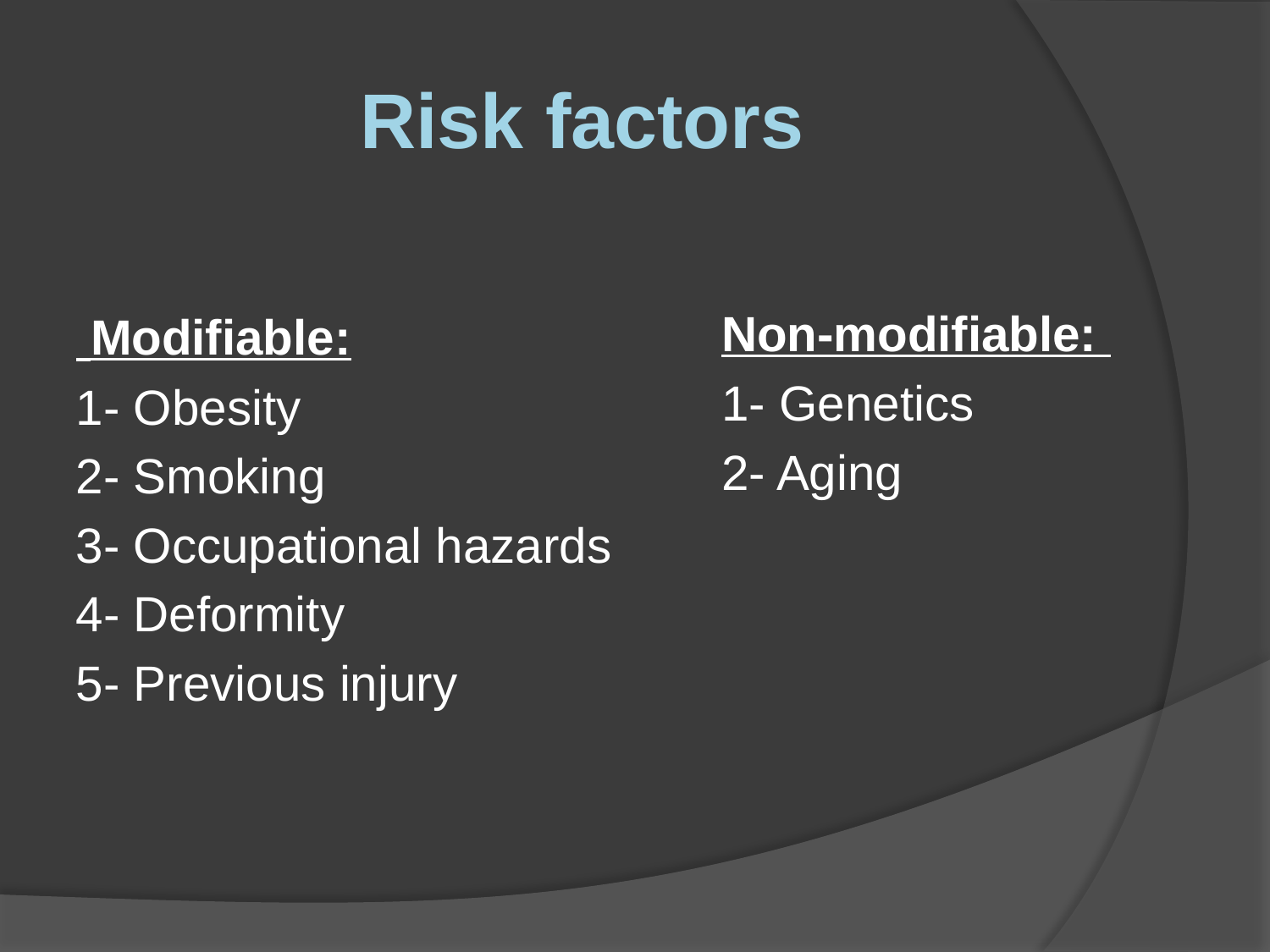

# Risk factors
 Modifiable:
1- Obesity
2- Smoking
3- Occupational hazards
4- Deformity
5- Previous injury

Non-modifiable:
1- Genetics
2- Aging